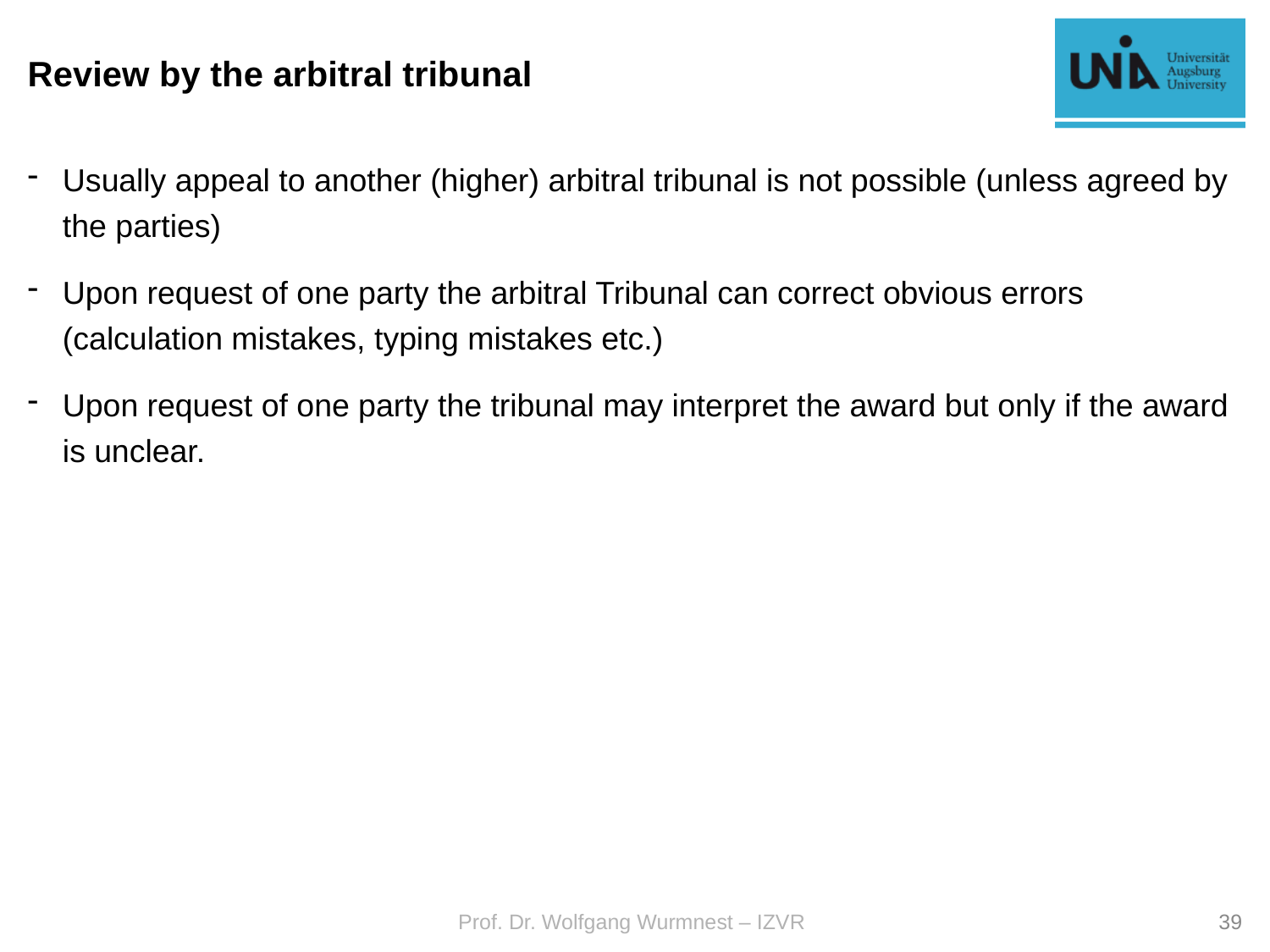

# Review by the arbitral tribunal
Usually appeal to another (higher) arbitral tribunal is not possible (unless agreed by the parties)
Upon request of one party the arbitral Tribunal can correct obvious errors (calculation mistakes, typing mistakes etc.)
Upon request of one party the tribunal may interpret the award but only if the award is unclear.

Prof. Dr. Wolfgang Wurmnest – IZVR
39